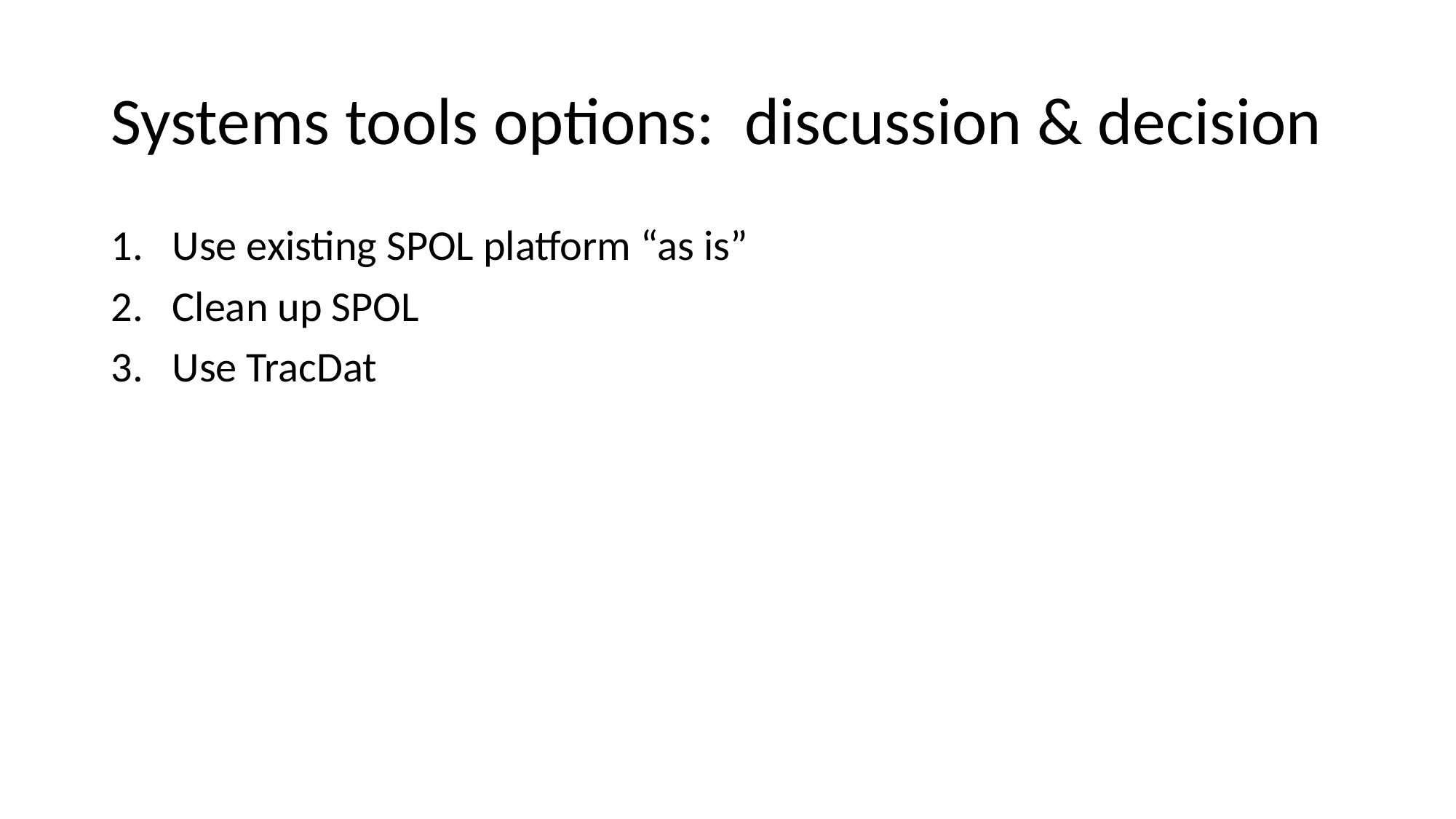

# Systems tools options:  discussion & decision
Use existing SPOL platform “as is”
Clean up SPOL
Use TracDat